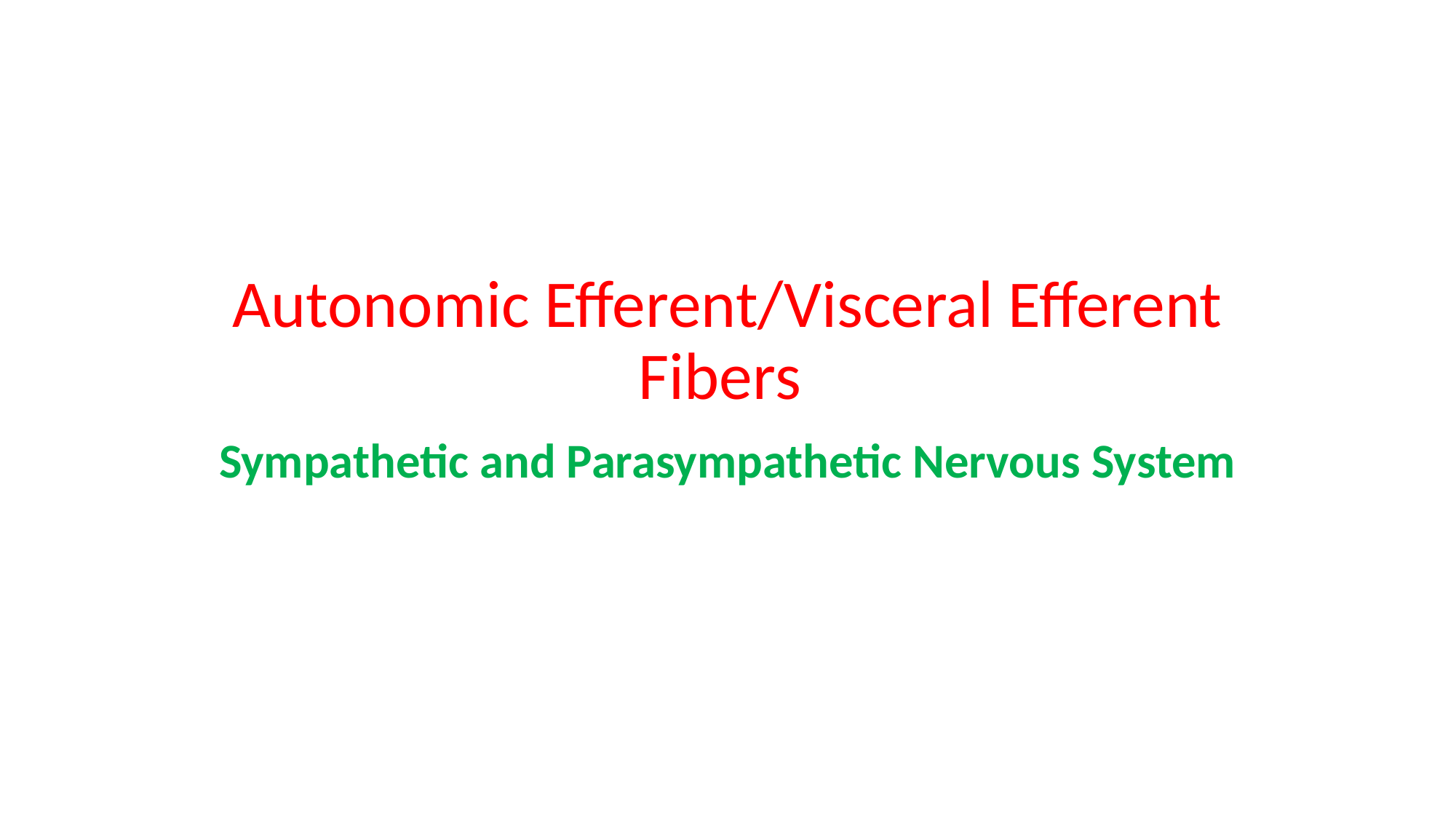

# Autonomic Efferent/Visceral Efferent Fibers
Sympathetic and Parasympathetic Nervous System